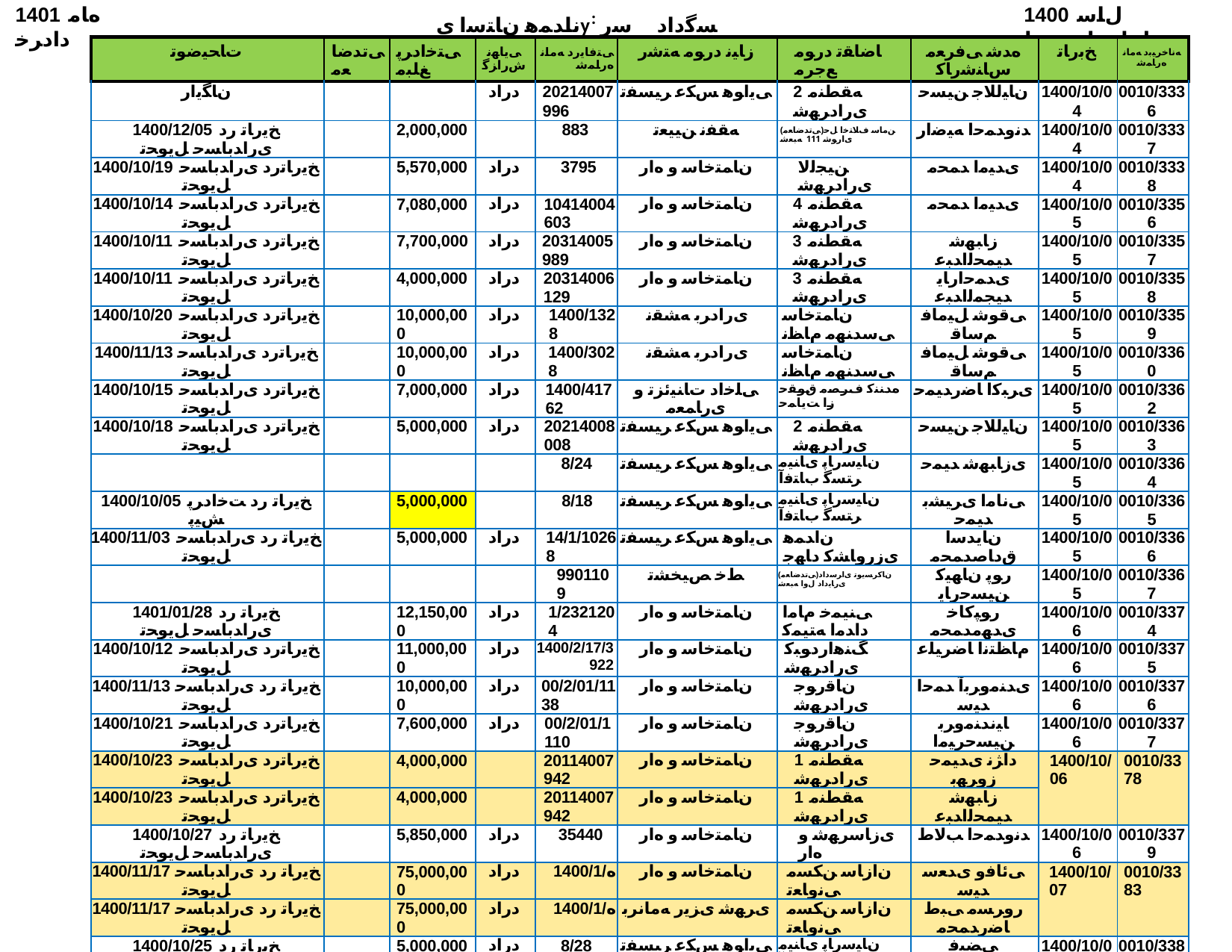

1401 ﻩﺎﻣ ﺩﺍﺩﺮﺧ
ناﺪﻤﻫ نﺎﺘﺳا یy: ﺴﮔداد  ﺳر نﺎﺳﺎﻨﺷرﺎ✓ نﻮﻧﺎ✓
1400 ﻝﺎﺳ ﺕﺎﻋﺎﺟﺭﺍ ﺖﺴﻴﻟ
| ﺕﺎﺤﻴﺿﻮﺗ | ﯽﺗﺪﺿﺎﻌﻣ | ﯽﺘﺧﺍﺩﺮﭘ ﻎﻠﺒﻣ | ﯽﻳﺎﻬﻧ ﺵﺭﺍﺰﮔ | ﯽﺘﻓﺎﻳﺭﺩ ﻪﻣﺎﻧ ﻩﺭﺎﻤﺷ | ﺯﺎﻴﻧ ﺩﺭﻮﻣ ﻪﺘﺷﺭ | ﺎﺿﺎﻘﺗ ﺩﺭﻮﻣ ﻊﺟﺮﻣ | ﻩﺪﺷ ﯽﻓﺮﻌﻣ ﺱﺎﻨﺷﺭﺎﮐ | ﺦﺑﺭﺎﺗ | ﻪﻧﺎﺧﺮﻴﺑﺩ ﻪﻣﺎﻧ ﻩﺭﺎﻤﺷ |
| --- | --- | --- | --- | --- | --- | --- | --- | --- | --- |
| ﻥﺎﮕﻳﺍﺭ |  |  | ﺩﺭﺍﺩ | 20214007996 | ﯽﻳﺍﻮﻫ ﺲﮑﻋ ﺮﻴﺴﻔﺗ | 2 ﻪﻘﻄﻨﻣ یﺭﺍﺩﺮﻬﺷ | ﻥﺎﻴﻟﻼﺟ ﻦﻴﺴﺣ | 1400/10/04 | 0010/3336 |
| 1400/12/05 ﺦﻳﺭﺎﺗ ﺭﺩ یﺭﺍﺪﺑﺎﺴﺣ ﻞﻳﻮﺤﺗ |  | 2,000,000 |  | 883 | ﻪﻘﻔﻧ ﻦﻴﻴﻌﺗ | (ﯽﺗﺪﺿﺎﻌﻣ)ﻦﻣﺎﺳ ﻑﻼﺘﺧﺍ ﻞﺣ یﺍﺭﻮﺷ 111 ﻪﺒﻌﺷ | ﺪﻧﻭﺪﻤﺣﺍ ﻪﻴﺿﺍﺭ | 1400/10/04 | 0010/3337 |
| 1400/10/19 ﺦﻳﺭﺎﺗﺭﺩ یﺭﺍﺪﺑﺎﺴﺣ ﻞﻳﻮﺤﺗ |  | 5,570,000 | ﺩﺭﺍﺩ | 3795 | ﻥﺎﻤﺘﺧﺎﺳ ﻭ ﻩﺍﺭ | ﻦﻴﺠﻟﻻ یﺭﺍﺩﺮﻬﺷ | یﺪﻴﻣﺍ ﺪﻤﺤﻣ | 1400/10/04 | 0010/3338 |
| 1400/10/14 ﺦﻳﺭﺎﺗﺭﺩ یﺭﺍﺪﺑﺎﺴﺣ ﻞﻳﻮﺤﺗ |  | 7,080,000 | ﺩﺭﺍﺩ | 10414004603 | ﻥﺎﻤﺘﺧﺎﺳ ﻭ ﻩﺍﺭ | 4 ﻪﻘﻄﻨﻣ یﺭﺍﺩﺮﻬﺷ | یﺪﻴﻣﺍ ﺪﻤﺤﻣ | 1400/10/05 | 0010/3356 |
| 1400/10/11 ﺦﻳﺭﺎﺗﺭﺩ یﺭﺍﺪﺑﺎﺴﺣ ﻞﻳﻮﺤﺗ |  | 7,700,000 | ﺩﺭﺍﺩ | 20314005989 | ﻥﺎﻤﺘﺧﺎﺳ ﻭ ﻩﺍﺭ | 3 ﻪﻘﻄﻨﻣ یﺭﺍﺩﺮﻬﺷ | ﺯﺎﺒﻬﺷ ﺪﻴﻤﺤﻟﺍﺪﺒﻋ | 1400/10/05 | 0010/3357 |
| 1400/10/11 ﺦﻳﺭﺎﺗﺭﺩ یﺭﺍﺪﺑﺎﺴﺣ ﻞﻳﻮﺤﺗ |  | 4,000,000 | ﺩﺭﺍﺩ | 20314006129 | ﻥﺎﻤﺘﺧﺎﺳ ﻭ ﻩﺍﺭ | 3 ﻪﻘﻄﻨﻣ یﺭﺍﺩﺮﻬﺷ | یﺪﻤﺣﺍﺭﺎﻳ ﺪﻴﺠﻤﻟﺍﺪﺒﻋ | 1400/10/05 | 0010/3358 |
| 1400/10/20 ﺦﻳﺭﺎﺗﺭﺩ یﺭﺍﺪﺑﺎﺴﺣ ﻞﻳﻮﺤﺗ |  | 10,000,000 | ﺩﺭﺍﺩ | 1400/1328 | یﺭﺍﺩﺮﺑ ﻪﺸﻘﻧ | ﻥﺎﻤﺘﺧﺎﺳ ﯽﺳﺪﻨﻬﻣ ﻡﺎﻈﻧ | ﯽﻗﻮﺷ ﻞﻴﻣﺎﻓ ﻢﺳﺎﻗ | 1400/10/05 | 0010/3359 |
| 1400/11/13 ﺦﻳﺭﺎﺗﺭﺩ یﺭﺍﺪﺑﺎﺴﺣ ﻞﻳﻮﺤﺗ |  | 10,000,000 | ﺩﺭﺍﺩ | 1400/3028 | یﺭﺍﺩﺮﺑ ﻪﺸﻘﻧ | ﻥﺎﻤﺘﺧﺎﺳ ﯽﺳﺪﻨﻬﻣ ﻡﺎﻈﻧ | ﯽﻗﻮﺷ ﻞﻴﻣﺎﻓ ﻢﺳﺎﻗ | 1400/10/05 | 0010/3360 |
| 1400/10/15 ﺦﻳﺭﺎﺗﺭﺩ یﺭﺍﺪﺑﺎﺴﺣ ﻞﻳﻮﺤﺗ |  | 7,000,000 | ﺩﺭﺍﺩ | 1400/41762 | ﯽﻠﺧﺍﺩ ﺕﺎﻨﻴﺋﺰﺗ ﻭ یﺭﺎﻤﻌﻣ | ﻩﺪﻨﻨﮐ ﻑﺮﺼﻣ ﻕﻮﻘﺣ ﺯﺍ ﺖﻳﺎﻤﺣ | یﺮﺒﮐﺍ ﺎﺿﺭﺪﻴﻤﺣ | 1400/10/05 | 0010/3362 |
| 1400/10/18 ﺦﻳﺭﺎﺗﺭﺩ یﺭﺍﺪﺑﺎﺴﺣ ﻞﻳﻮﺤﺗ |  | 5,000,000 | ﺩﺭﺍﺩ | 20214008008 | ﯽﻳﺍﻮﻫ ﺲﮑﻋ ﺮﻴﺴﻔﺗ | 2 ﻪﻘﻄﻨﻣ یﺭﺍﺩﺮﻬﺷ | ﻥﺎﻴﻟﻼﺟ ﻦﻴﺴﺣ | 1400/10/05 | 0010/3363 |
|  |  |  |  | 8/24 | ﯽﻳﺍﻮﻫ ﺲﮑﻋ ﺮﻴﺴﻔﺗ | ﻥﺎﻴﺳﺭﺎﭘ یﺎﻨﻴﻣ ﺮﺘﺴﮔ ﺏﺎﺘﻓﺁ | یﺯﺎﺒﻬﺷ ﺪﻴﻤﺣ | 1400/10/05 | 0010/3364 |
| 1400/10/05 ﺦﻳﺭﺎﺗ ﺭﺩ ﺖﺧﺍﺩﺮﭘ ﺶﻴﭘ |  | 5,000,000 |  | 8/18 | ﯽﻳﺍﻮﻫ ﺲﮑﻋ ﺮﻴﺴﻔﺗ | ﻥﺎﻴﺳﺭﺎﭘ یﺎﻨﻴﻣ ﺮﺘﺴﮔ ﺏﺎﺘﻓﺁ | ﯽﻧﺎﻣﺍ یﺮﻴﺸﺑ ﺪﻴﻤﺣ | 1400/10/05 | 0010/3365 |
| 1400/11/03 ﺦﻳﺭﺎﺗ ﺭﺩ یﺭﺍﺪﺑﺎﺴﺣ ﻞﻳﻮﺤﺗ |  | 5,000,000 | ﺩﺭﺍﺩ | 14/1/10268 | ﯽﻳﺍﻮﻫ ﺲﮑﻋ ﺮﻴﺴﻔﺗ | ﻥﺍﺪﻤﻫ یﺯﺭﻭﺎﺸﮐ ﺩﺎﻬﺟ | ﻥﺎﻳﺪﺳﺍ ﻕﺩﺎﺻﺪﻤﺤﻣ | 1400/10/05 | 0010/3366 |
|  |  |  |  | 9901109 | ﻂﺧ ﺺﻴﺨﺸﺗ | (ﯽﺗﺪﺿﺎﻌﻣ)ﻥﺎﮐﺮﺴﻳﻮﺗ یﺍﺮﺳﺩﺍﺩ یﺭﺎﻳﺩﺍﺩ ﻝﻭﺍ ﻪﺒﻌﺷ | ﺭﻮﭘ ﻥﺎﻬﻴﮐ ﻦﻴﺴﺣﺭﺎﻳ | 1400/10/05 | 0010/3367 |
| 1401/01/28 ﺦﻳﺭﺎﺗ ﺭﺩ یﺭﺍﺪﺑﺎﺴﺣ ﻞﻳﻮﺤﺗ |  | 12,150,000 | ﺩﺭﺍﺩ | 1/2321204 | ﻥﺎﻤﺘﺧﺎﺳ ﻭ ﻩﺍﺭ | ﯽﻨﻴﻤﺧ ﻡﺎﻣﺍ ﺩﺍﺪﻣﺍ ﻪﺘﻴﻤﮐ | ﺭﻮﭙﮐﺎﺧ یﺪﻬﻣﺪﻤﺤﻣ | 1400/10/06 | 0010/3374 |
| 1400/10/12 ﺦﻳﺭﺎﺗﺭﺩ یﺭﺍﺪﺑﺎﺴﺣ ﻞﻳﻮﺤﺗ |  | 11,000,000 | ﺩﺭﺍﺩ | 1400/2/17/3922 | ﻥﺎﻤﺘﺧﺎﺳ ﻭ ﻩﺍﺭ | ﮓﻨﻫﺍﺭﺩﻮﺒﮐ یﺭﺍﺩﺮﻬﺷ | ﻡﺎﻈﺘﻧﺍ ﺎﺿﺮﻴﻠﻋ | 1400/10/06 | 0010/3375 |
| 1400/11/13 ﺦﻳﺭﺎﺗ ﺭﺩ یﺭﺍﺪﺑﺎﺴﺣ ﻞﻳﻮﺤﺗ |  | 10,000,000 | ﺩﺭﺍﺩ | 00/2/01/1138 | ﻥﺎﻤﺘﺧﺎﺳ ﻭ ﻩﺍﺭ | ﻥﺎﻗﺭﻮﺟ یﺭﺍﺩﺮﻬﺷ | یﺪﻨﻣﻭﺮﺑﺁ ﺪﻤﺣﺍ ﺪﻴﺳ | 1400/10/06 | 0010/3376 |
| 1400/10/21 ﺦﻳﺭﺎﺗﺭﺩ یﺭﺍﺪﺑﺎﺴﺣ ﻞﻳﻮﺤﺗ |  | 7,600,000 | ﺩﺭﺍﺩ | 00/2/01/1110 | ﻥﺎﻤﺘﺧﺎﺳ ﻭ ﻩﺍﺭ | ﻥﺎﻗﺭﻮﺟ یﺭﺍﺩﺮﻬﺷ | ﺎﻴﻧﺪﻨﻣﻭﺮﺑ ﻦﻴﺴﺣﺮﻴﻣﺍ | 1400/10/06 | 0010/3377 |
| 1400/10/23 ﺦﻳﺭﺎﺗﺭﺩ یﺭﺍﺪﺑﺎﺴﺣ ﻞﻳﻮﺤﺗ |  | 4,000,000 |  | 20114007942 | ﻥﺎﻤﺘﺧﺎﺳ ﻭ ﻩﺍﺭ | 1 ﻪﻘﻄﻨﻣ یﺭﺍﺩﺮﻬﺷ | ﺩﺍﮋﻧ یﺪﻴﻤﺣ ﺯﻭﺮﻬﺑ | 1400/10/06 | 0010/3378 |
| 1400/10/23 ﺦﻳﺭﺎﺗﺭﺩ یﺭﺍﺪﺑﺎﺴﺣ ﻞﻳﻮﺤﺗ |  | 4,000,000 |  | 20114007942 | ﻥﺎﻤﺘﺧﺎﺳ ﻭ ﻩﺍﺭ | 1 ﻪﻘﻄﻨﻣ یﺭﺍﺩﺮﻬﺷ | ﺯﺎﺒﻬﺷ ﺪﻴﻤﺤﻟﺍﺪﺒﻋ |  |  |
| 1400/10/27 ﺦﻳﺭﺎﺗ ﺭﺩ یﺭﺍﺪﺑﺎﺴﺣ ﻞﻳﻮﺤﺗ |  | 5,850,000 | ﺩﺭﺍﺩ | 35440 | ﻥﺎﻤﺘﺧﺎﺳ ﻭ ﻩﺍﺭ | یﺯﺎﺳﺮﻬﺷ ﻭ ﻩﺍﺭ | ﺪﻧﻭﺪﻤﺣﺍ ﺐﻟﺎﻁ | 1400/10/06 | 0010/3379 |
| 1400/11/17 ﺦﻳﺭﺎﺗ ﺭﺩ یﺭﺍﺪﺑﺎﺴﺣ ﻞﻳﻮﺤﺗ |  | 75,000,000 | ﺩﺭﺍﺩ | 1400/1/ﻩ | ﻥﺎﻤﺘﺧﺎﺳ ﻭ ﻩﺍﺭ | ﻥﺍﺯﺎﺳ ﻦﮑﺴﻣ ﯽﻧﻭﺎﻌﺗ | ﯽﺋﺎﻓﻭ یﺪﻌﺳ ﺪﻴﺳ | 1400/10/07 | 0010/3383 |
| 1400/11/17 ﺦﻳﺭﺎﺗ ﺭﺩ یﺭﺍﺪﺑﺎﺴﺣ ﻞﻳﻮﺤﺗ |  | 75,000,000 | ﺩﺭﺍﺩ | 1400/1/ﻩ | یﺮﻬﺷ یﺰﻳﺭ ﻪﻣﺎﻧﺮﺑ | ﻥﺍﺯﺎﺳ ﻦﮑﺴﻣ ﯽﻧﻭﺎﻌﺗ | ﺭﻭﺮﺴﻣ ﯽﺒﻁ ﺎﺿﺭﺪﻤﺤﻣ |  |  |
| 1400/10/25 ﺦﻳﺭﺎﺗ ﺭﺩ یﺭﺍﺪﺑﺎﺴﺣ ﻞﻳﻮﺤﺗ |  | 5,000,000 | ﺩﺭﺍﺩ | 8/28 | ﯽﻳﺍﻮﻫ ﺲﮑﻋ ﺮﻴﺴﻔﺗ | ﻥﺎﻴﺳﺭﺎﭘ یﺎﻨﻴﻣ ﺮﺘﺴﮔ ﺏﺎﺘﻓﺁ | ﯽﻀﻴﻓ ﺮﻴﻣﺍﺪﻤﺤﻣ | 1400/10/07 | 0010/3384 |
| 1400/10/27 ﺦﻳﺭﺎﺗ ﺭﺩ یﺭﺍﺪﺑﺎﺴﺣ ﻞﻳﻮﺤﺗ |  | 5,000,000 | ﺩﺭﺍﺩ | 8/26 | ﯽﻳﺍﻮﻫ ﺲﮑﻋ ﺮﻴﺴﻔﺗ | ﻥﺎﻴﺳﺭﺎﭘ یﺎﻨﻴﻣ ﺮﺘﺴﮔ ﺏﺎﺘﻓﺁ | ﯽﺗﺍﻮﻤﺳ یﺪﻬﻣ | 1400/10/07 | 0010/3386 |
| 1400/10/26 ﺦﻳﺭﺎﺗ ﺭﺩ یﺭﺍﺪﺑﺎﺴﺣ ﻞﻳﻮﺤﺗ |  | 4,000,000 |  | 00/2/08/5338 | ﻥﺎﻤﺘﺧﺎﺳ ﻭ ﻩﺍﺭ | ﻥﺎﻳﺭﺪﻧﺯﺍ یﺭﺍﺩﺮﻬﺷ | ﯽﺒﺟﺭ ﺩﺍﻮﺟ | 1400/10/07 | 0010/3387 |
| 1400/10/13 ﺦﻳﺭﺎﺗﺭﺩ یﺭﺍﺪﺑﺎﺴﺣ ﻞﻳﻮﺤﺗ |  | 10,000,000 | ﺩﺭﺍﺩ | 00/2/18/5540 | ﻥﺎﻤﺘﺧﺎﺳ ﻭ ﻩﺍﺭ | ﺭﺎﻬﺑ یﺭﺍﺩﺮﻬﺷ | ﯽﻠﻴﮐﻭ ﺏﻮﻳﺍ | 1400/10/07 | 0010/3388 |
| 1400/0/11/03 ﺦﻳﺭﺎﺗ ﺭﺩ یﺭﺍﺪﺑﺎﺴﺣ ﻞﻳﻮﺤﺗ |  | 4,000,000 |  | 00/2/18/4852 | ﻥﺎﻤﺘﺧﺎﺳ ﻭ ﻩﺍﺭ | ﺭﺎﻬﺑ یﺭﺍﺩﺮﻬﺷ | ﯽﻧﺎﺧ ﻢﻴﻫﺍﺮﺑﺍ ﻝﻮﺳﺭ | 1400/10/07 | 0010/3389 |
| 1400/12/05 ﺦﻳﺭﺎﺗ ﺭﺩ یﺭﺍﺪﺑﺎﺴﺣ ﻞﻳﻮﺤﺗ |  | 5,000,000 | ﺩﺭﺍﺩ | 20214008072 | ﯽﻳﺍﻮﻫ ﺲﮑﻋ ﺮﻴﺴﻔﺗ | 2 ﻪﻘﻄﻨﻣ یﺭﺍﺩﺮﻬﺷ | ﺮﻴﻤﻟﺎﻣ ﺱﺎﺒﻋ | 1400/10/07 | 0010/3393 |
| 1400/10/11 ﺦﻳﺭﺎﺗﺭﺩ یﺭﺍﺪﺑﺎﺴﺣ ﻞﻳﻮﺤﺗ |  | 5,000,000 | ﺩﺭﺍﺩ | 20214007954 | ﯽﻳﺍﻮﻫ ﺲﮑﻋ ﺮﻴﺴﻔﺗ | 2 ﻪﻘﻄﻨﻣ یﺭﺍﺩﺮﻬﺷ | ﻥﺎﻴﻟﻼﺟ ﻦﻴﺴﺣ | 1400/10/07 | 0010/3394 |
| 1400/10/23 ﺦﻳﺭﺎﺗﺭﺩ یﺭﺍﺪﺑﺎﺴﺣ ﻞﻳﻮﺤﺗ |  | 220,000,000 | ﺩﺭﺍﺩ | 80152 | ﻥﺎﻤﺘﺧﺎﺳ ﻭ ﻩﺍﺭ | ﻥﺪﻌﻣ ﻭ ﺖﻌﻨﺻ ﮏﻧﺎﺑ | ﯽﻧﺎﺤﺒﺳ ﻪﻟﺍ ﺖﻤﺣﺭ | 1400/10/07 | 0010/3395 |
| 1400/10/14 ﺦﻳﺭﺎﺗﺭﺩ یﺭﺍﺪﺑﺎﺴﺣ ﻞﻳﻮﺤﺗ |  | 19,500,000 | ﺩﺭﺍﺩ | 1400/234 | ﺕﺎﺠﻧﺎﺧﺭﺎﮐ ﺕﺎﺴﻴﺳﺎﺗ ﻭ ﺕﻻﺁ ﻦﻴﺷﺎﻣ ، ﻕﺮﺑ | ﻦﻳﻭﺭﺍ ﻩﺯﺎﺳ ﺭﺎﭙﺴﺑ ﻦﻳﻮﻧ ﺖﮐﺮﺷ | ﯽﺘﻤﻌﻧ ﺪﻴﺸﻤﺟ | 1400/10/07 | 0010/3397 |
| 1400/12/22 ﺦﻳﺭﺎﺗ ﺭﺩ یﺭﺍﺪﺑﺎﺴﺣ ﻞﻳﻮﺤﺗ |  | 5,000,000 | ﺩﺭﺍﺩ | 14/17/9881 | ﯽﻳﺍﻮﻫ ﺲﮑﻋ ﺮﻴﺴﻔﺗ | ﻥﺍﺪﻤﻫ یﺯﺭﻭﺎﺸﮐ ﺩﺎﻬﺟ | ﯽﺒﻠﻄﻣ ﯽﺒﺘﺠﻣ | 1400/10/08 | 0010/3400 |
| 1400/10/18 ﺦﻳﺭﺎﺗﺭﺩ یﺭﺍﺪﺑﺎﺴﺣ ﻞﻳﻮﺤﺗ |  | 11,150,000 | ﺩﺭﺍﺩ | 2071400737 | ﻥﺎﻤﺘﺧﺎﺳ ﻭ ﻩﺍﺭ | ﯽﻨﻳﺮﻓﺁﺯﺎﺑ ﻭ ﻥﺍﺮﻤﻋ ﻥﺎﻣﺯﺎﺳ | یﺪﻤﺣﺍﺭﺎﻳ ﺪﻴﺠﻤﻟﺍﺪﺒﻋ | 1400/10/08 | 0010/3415 |
| 1400/11/30 ﺦﻳﺭﺎﺗ ﺭﺩ یﺭﺍﺪﺑﺎﺴﺣ ﻞﻳﻮﺤﺗ |  | 50,000,000 |  | 1950 | ﯽﮑﺷﺰﭙﻣﺍﺩ ﻭ یﺭﻭﺮﭙﻣﺍﺩ | ﻥﺎﺘﺳﺩﺮﮐ ﻞﮔ ﺖﺷﺩ | ﺪﻨﻣﺩﺮﺧ ﻦﻴﺴﺣ | 1400/10/08 | 0010/3416 |
| 1400/11/30 ﺦﻳﺭﺎﺗ ﺭﺩ یﺭﺍﺪﺑﺎﺴﺣ ﻞﻳﻮﺤﺗ |  | 50,000,000 |  | 1950 | ﯽﮑﺷﺰﭙﻣﺍﺩ ﻭ یﺭﻭﺮﭙﻣﺍﺩ | ﻥﺎﺘﺳﺩﺮﮐ ﻞﮔ ﺖﺷﺩ | ﺮﻴﺳ ﮏﻴﻧ ﻞﺣﺎﺳ ﻩﺪﻴﺳ |  |  |
| 1400/11/24 ﺦﻳﺭﺎﺗ ﺭﺩ یﺭﺍﺪﺑﺎﺴﺣ ﻞﻳﻮﺤﺗ |  | 15,000,000 | ﺩﺭﺍﺩ | 1962 | ﻪﻴﻠﻘﻧ ﻂﺋﺎﺳﻭ | ﻥﺎﺘﺳﺩﺮﮐ ﻞﮔ ﺖﺷﺩ | ﺵﺎﺗﺮﻓ ﺪﻤﺣﺍ | 1400/10/08 | 0010/3417 |
| 1400/11/24 ﺦﻳﺭﺎﺗ ﺭﺩ یﺭﺍﺪﺑﺎﺴﺣ ﻞﻳﻮﺤﺗ |  | 15,000,000 | ﺩﺭﺍﺩ | 1962 | ﻪﻴﻠﻘﻧ ﻂﺋﺎﺳﻭ | ﻥﺎﺘﺳﺩﺮﮐ ﻞﮔ ﺖﺷﺩ | ﻥﺍﺮﺑﺎﺻ ﺮﺒﮐﺍ |  |  |